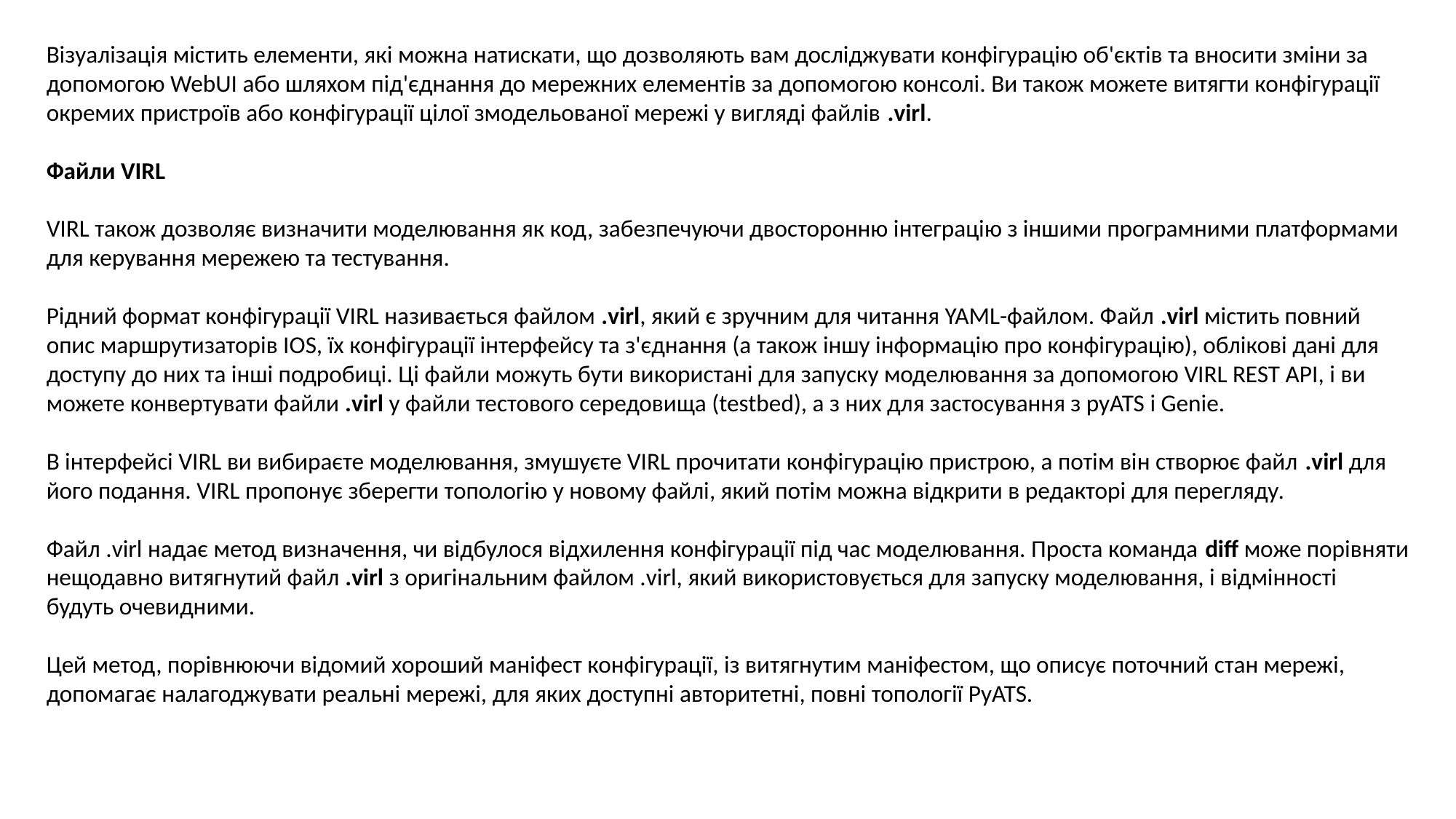

Візуалізація містить елементи, які можна натискати, що дозволяють вам досліджувати конфігурацію об'єктів та вносити зміни за допомогою WebUI або шляхом під'єднання до мережних елементів за допомогою консолі. Ви також можете витягти конфігурації окремих пристроїв або конфігурації цілої змодельованої мережі у вигляді файлів .virl.

Файли VIRL

VIRL також дозволяє визначити моделювання як код, забезпечуючи двосторонню інтеграцію з іншими програмними платформами для керування мережею та тестування.

Рідний формат конфігурації VIRL називається файлом .virl, який є зручним для читання YAML-файлом. Файл .virl містить повний опис маршрутизаторів IOS, їх конфігурації інтерфейсу та з'єднання (а також іншу інформацію про конфігурацію), облікові дані для доступу до них та інші подробиці. Ці файли можуть бути використані для запуску моделювання за допомогою VIRL REST API, і ви можете конвертувати файли .virl у файли тестового середовища (testbed), а з них для застосування з pyATS і Genie.

В інтерфейсі VIRL ви вибираєте моделювання, змушуєте VIRL прочитати конфігурацію пристрою, а потім він створює файл .virl для його подання. VIRL пропонує зберегти топологію у новому файлі, який потім можна відкрити в редакторі для перегляду.

Файл .virl надає метод визначення, чи відбулося відхилення конфігурації під час моделювання. Проста команда diff може порівняти нещодавно витягнутий файл .virl з оригінальним файлом .virl, який використовується для запуску моделювання, і відмінності будуть очевидними.

Цей метод, порівнюючи відомий хороший маніфест конфігурації, із витягнутим маніфестом, що описує поточний стан мережі, допомагає налагоджувати реальні мережі, для яких доступні авторитетні, повні топології PyATS.